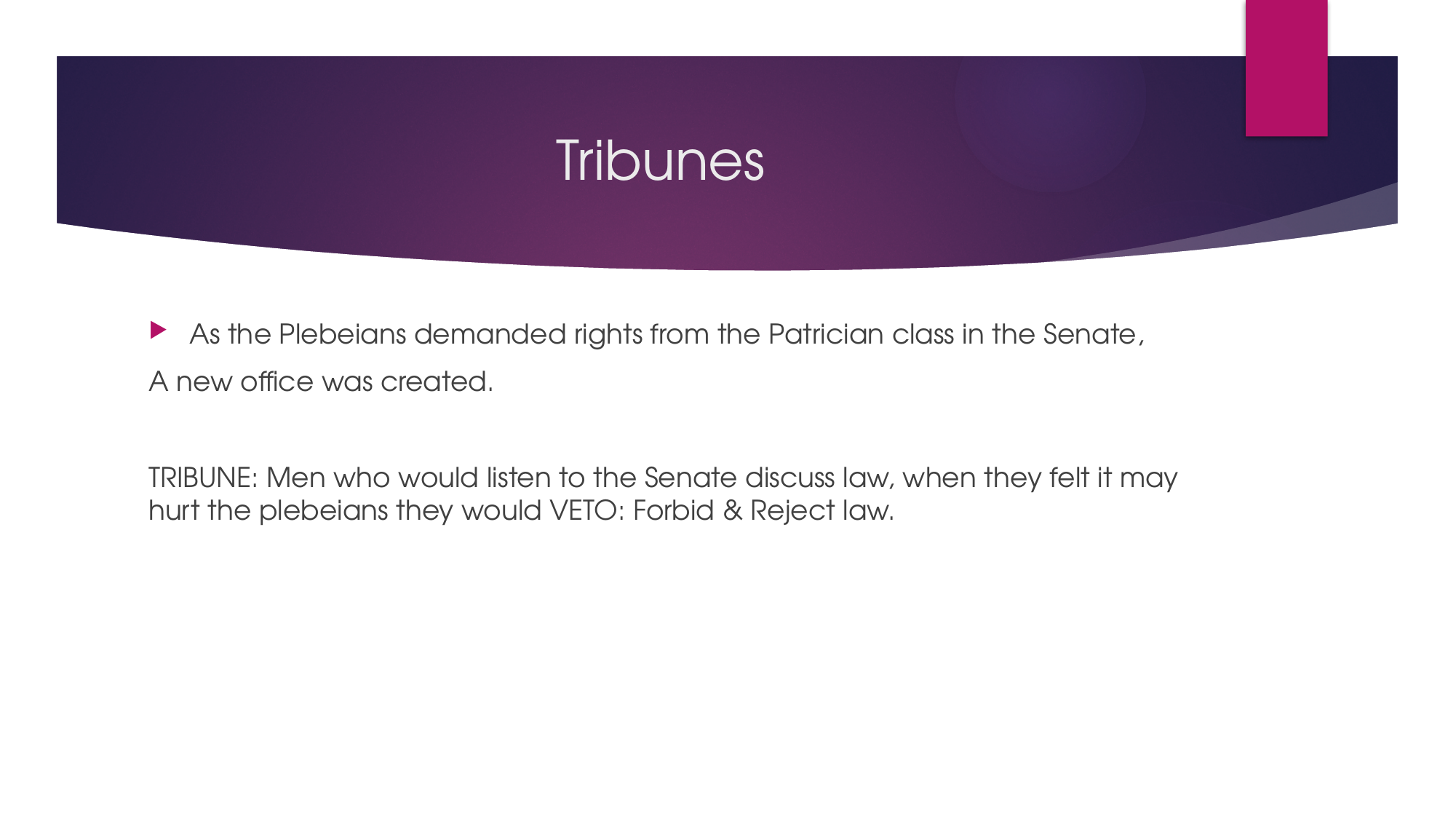

# Tribunes
As the Plebeians demanded rights from the Patrician class in the Senate,
A new office was created.

TRIBUNE: Men who would listen to the Senate discuss law, when they felt it may hurt the plebeians they would VETO: Forbid & Reject law.